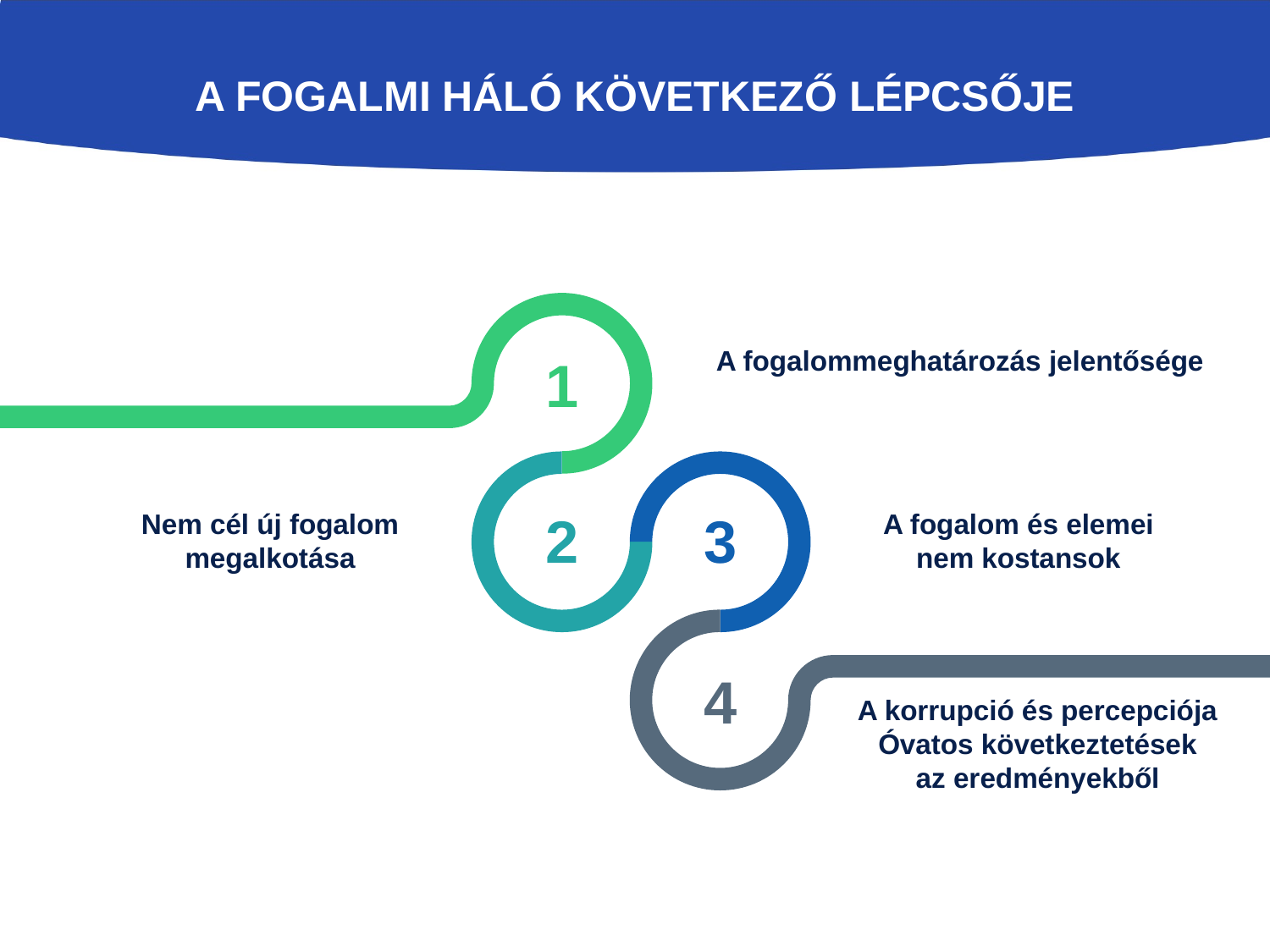

# A fogalmi háló következő lépcsője

A fogalommeghatározás jelentősége
1

2
3
Nem cél új fogalom
megalkotása
A fogalom és elemei
nem kostansok

4
A korrupció és percepciója
Óvatos következtetések
az eredményekből